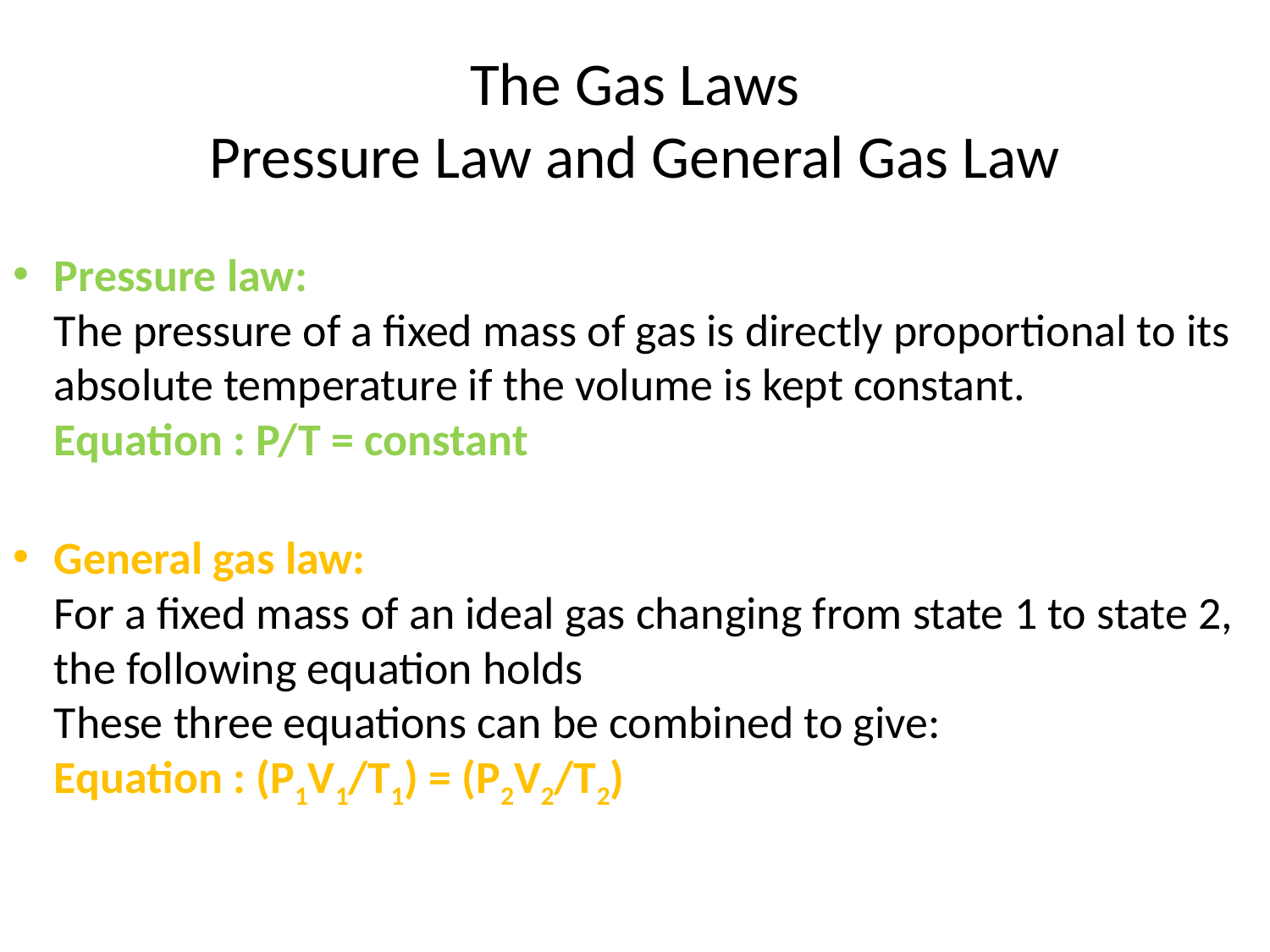

# The Gas Laws Pressure Law and General Gas Law

Pressure law:
The pressure of a fixed mass of gas is directly proportional to its absolute temperature if the volume is kept constant.
Equation : P/T = constant
General gas law:
For a fixed mass of an ideal gas changing from state 1 to state 2, the following equation holds
These three equations can be combined to give:
Equation : (P1V1/T1) = (P2V2/T2)